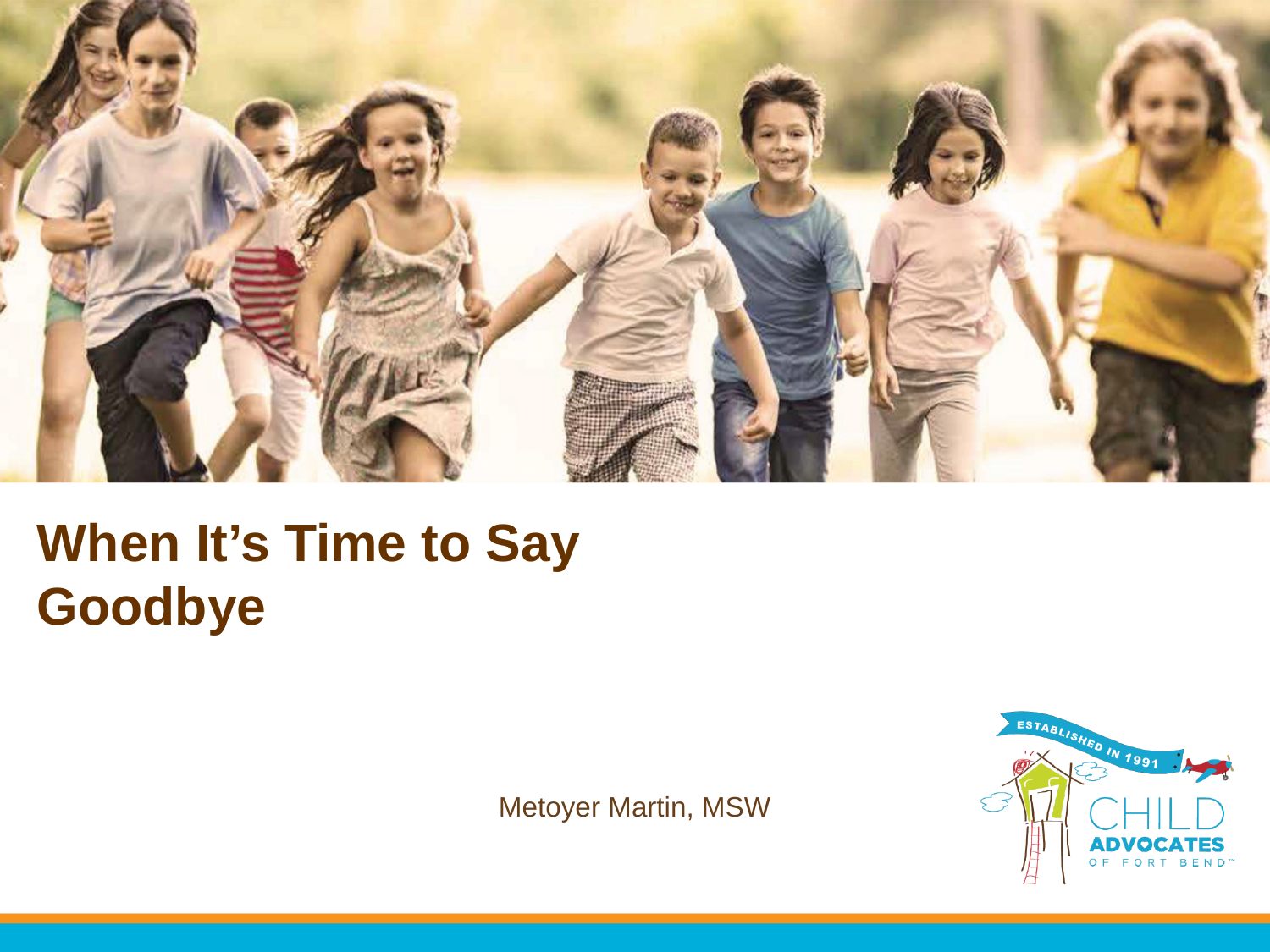

When It’s Time to Say Goodbye
Metoyer Martin, MSW